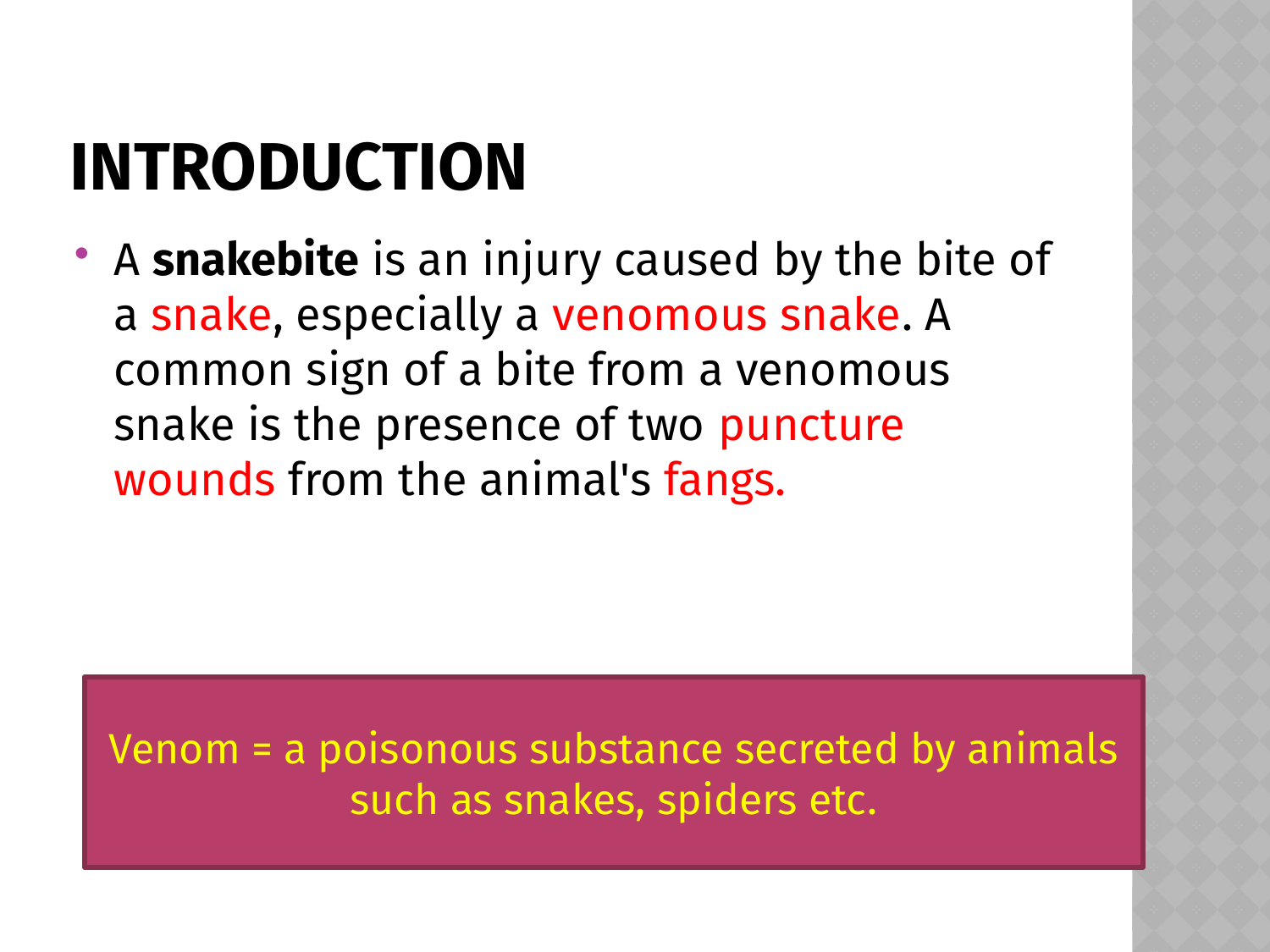

# INTRODUCTION
A snakebite is an injury caused by the bite of a snake, especially a venomous snake. A common sign of a bite from a venomous snake is the presence of two puncture wounds from the animal's fangs.

Venom = a poisonous substance secreted by animals such as snakes, spiders etc.